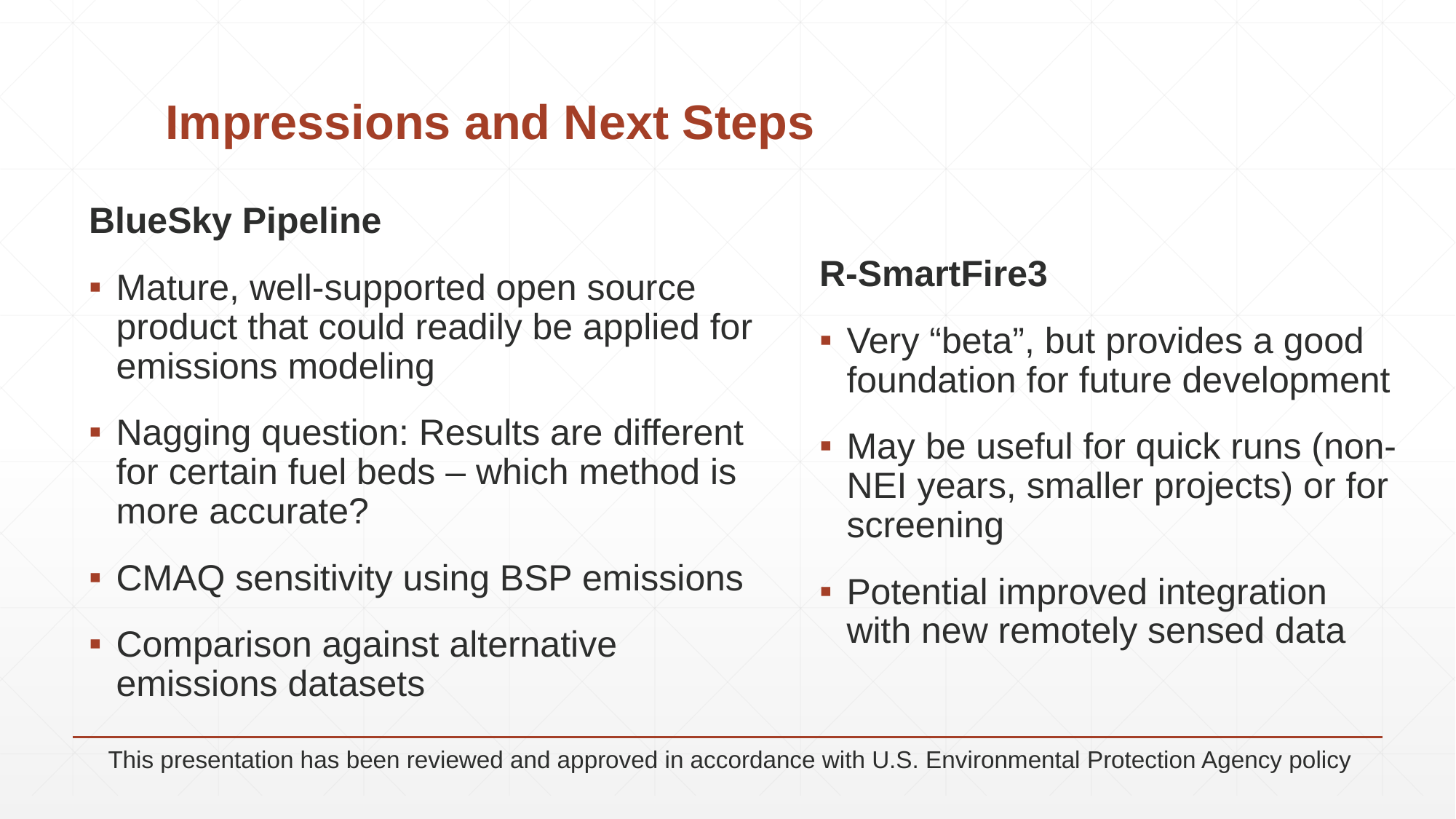

# Impressions and Next Steps
BlueSky Pipeline
Mature, well-supported open source product that could readily be applied for emissions modeling
Nagging question: Results are different for certain fuel beds – which method is more accurate?
CMAQ sensitivity using BSP emissions
Comparison against alternative emissions datasets
R-SmartFire3
Very “beta”, but provides a good foundation for future development
May be useful for quick runs (non-NEI years, smaller projects) or for screening
Potential improved integration with new remotely sensed data
This presentation has been reviewed and approved in accordance with U.S. Environmental Protection Agency policy